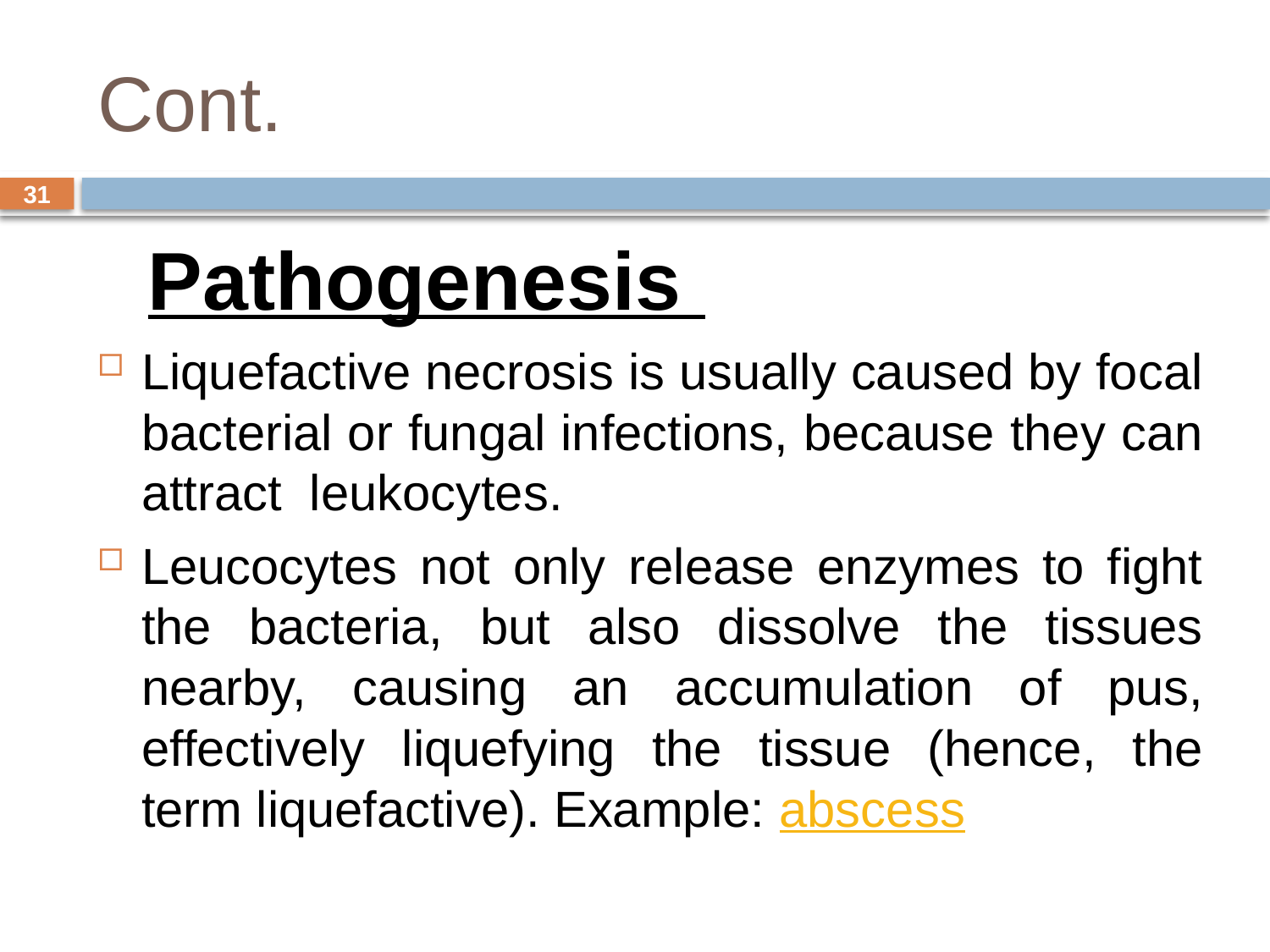

# Cont.
31
Pathogenesis
Liquefactive necrosis is usually caused by focal bacterial or fungal infections, because they can attract  leukocytes.
Leucocytes not only release enzymes to fight the bacteria, but also dissolve the tissues nearby, causing an accumulation of pus, effectively liquefying the tissue (hence, the term liquefactive). Example: abscess